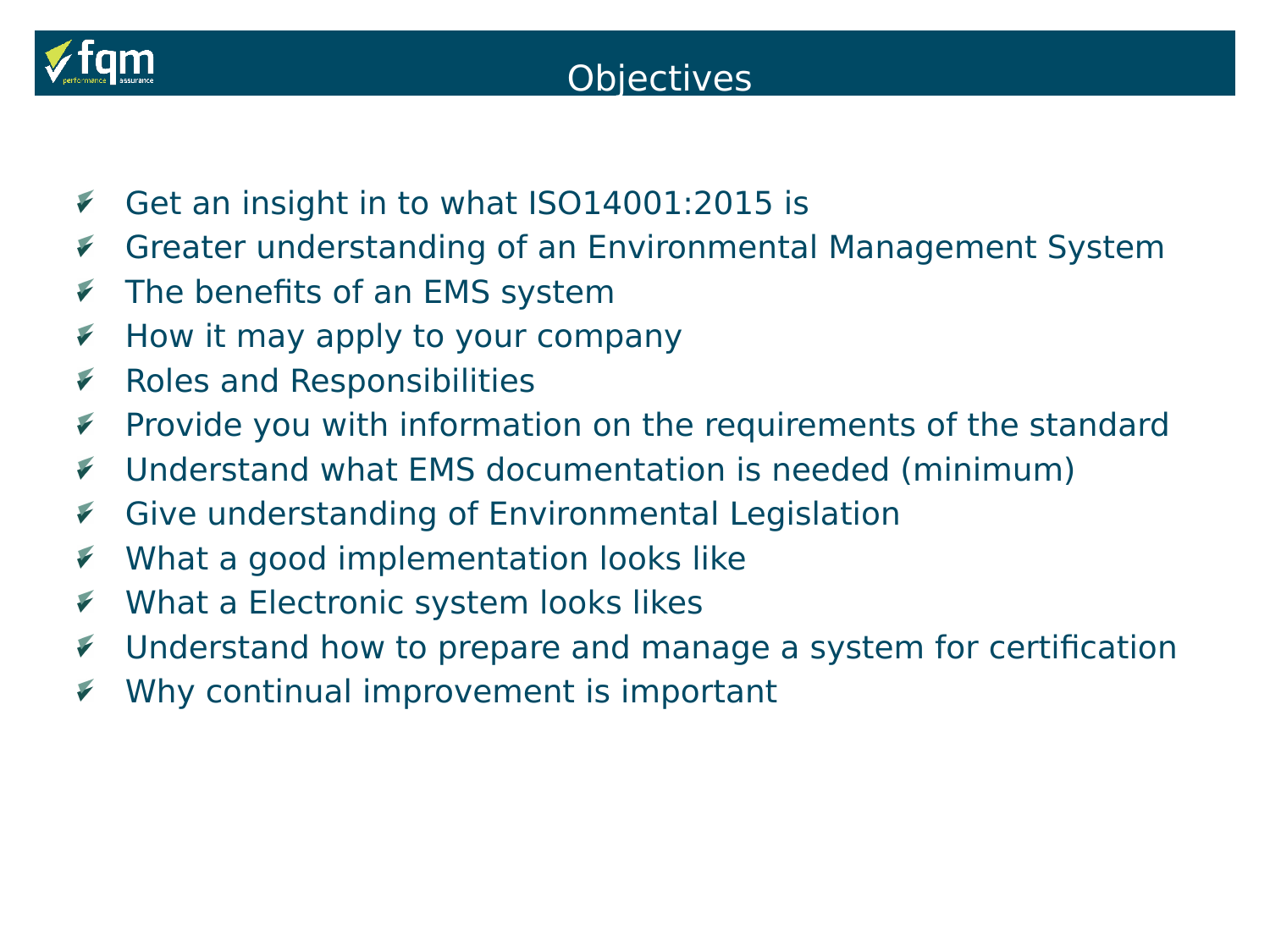

Objectives
Get an insight in to what ISO14001:2015 is
Greater understanding of an Environmental Management System
The benefits of an EMS system
How it may apply to your company
Roles and Responsibilities
Provide you with information on the requirements of the standard
Understand what EMS documentation is needed (minimum)
Give understanding of Environmental Legislation
What a good implementation looks like
What a Electronic system looks likes
Understand how to prepare and manage a system for certification
Why continual improvement is important